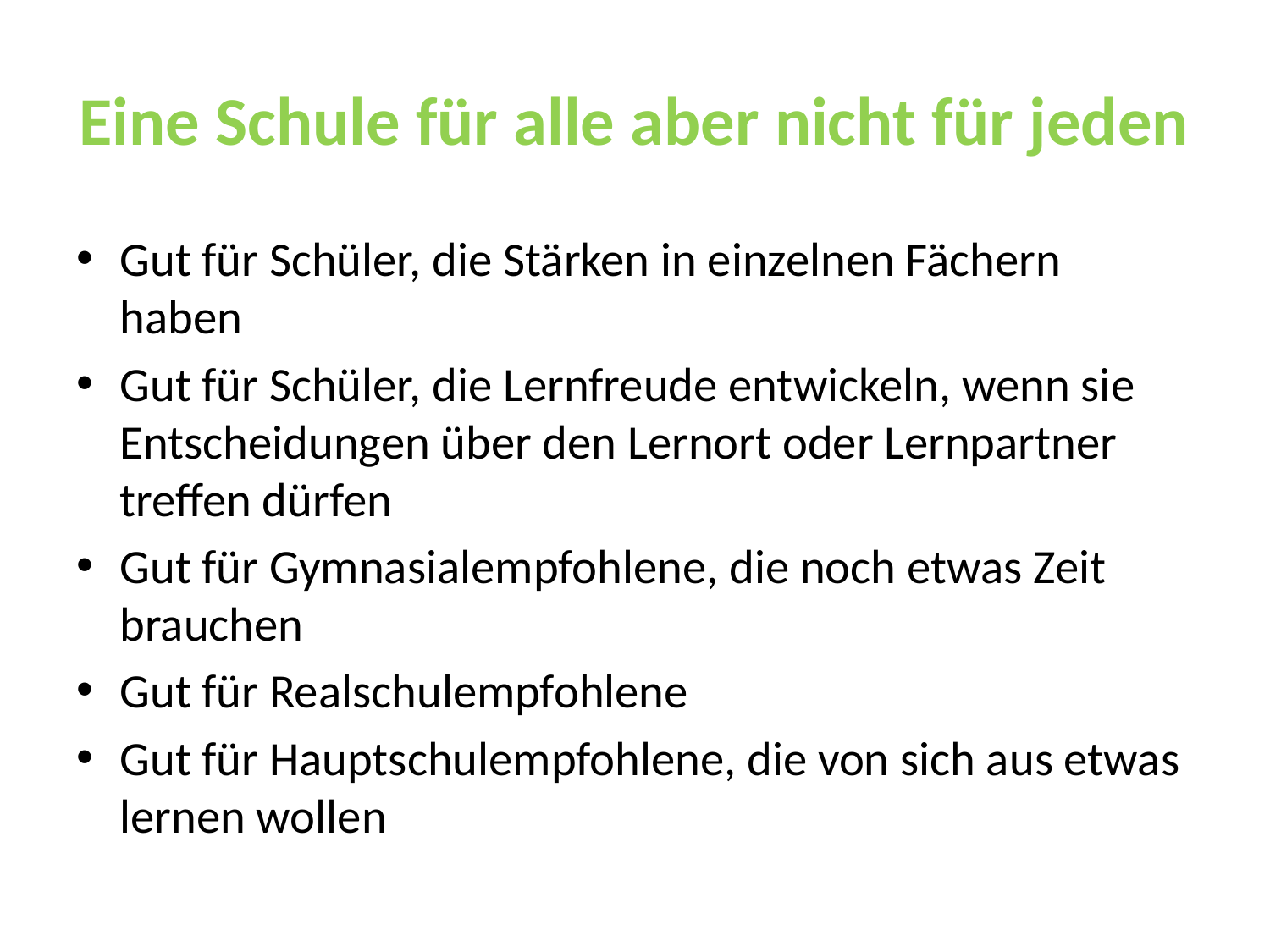

# Eine Schule für alle aber nicht für jeden
Gut für Schüler, die Stärken in einzelnen Fächern haben
Gut für Schüler, die Lernfreude entwickeln, wenn sie Entscheidungen über den Lernort oder Lernpartner treffen dürfen
Gut für Gymnasialempfohlene, die noch etwas Zeit brauchen
Gut für Realschulempfohlene
Gut für Hauptschulempfohlene, die von sich aus etwas lernen wollen